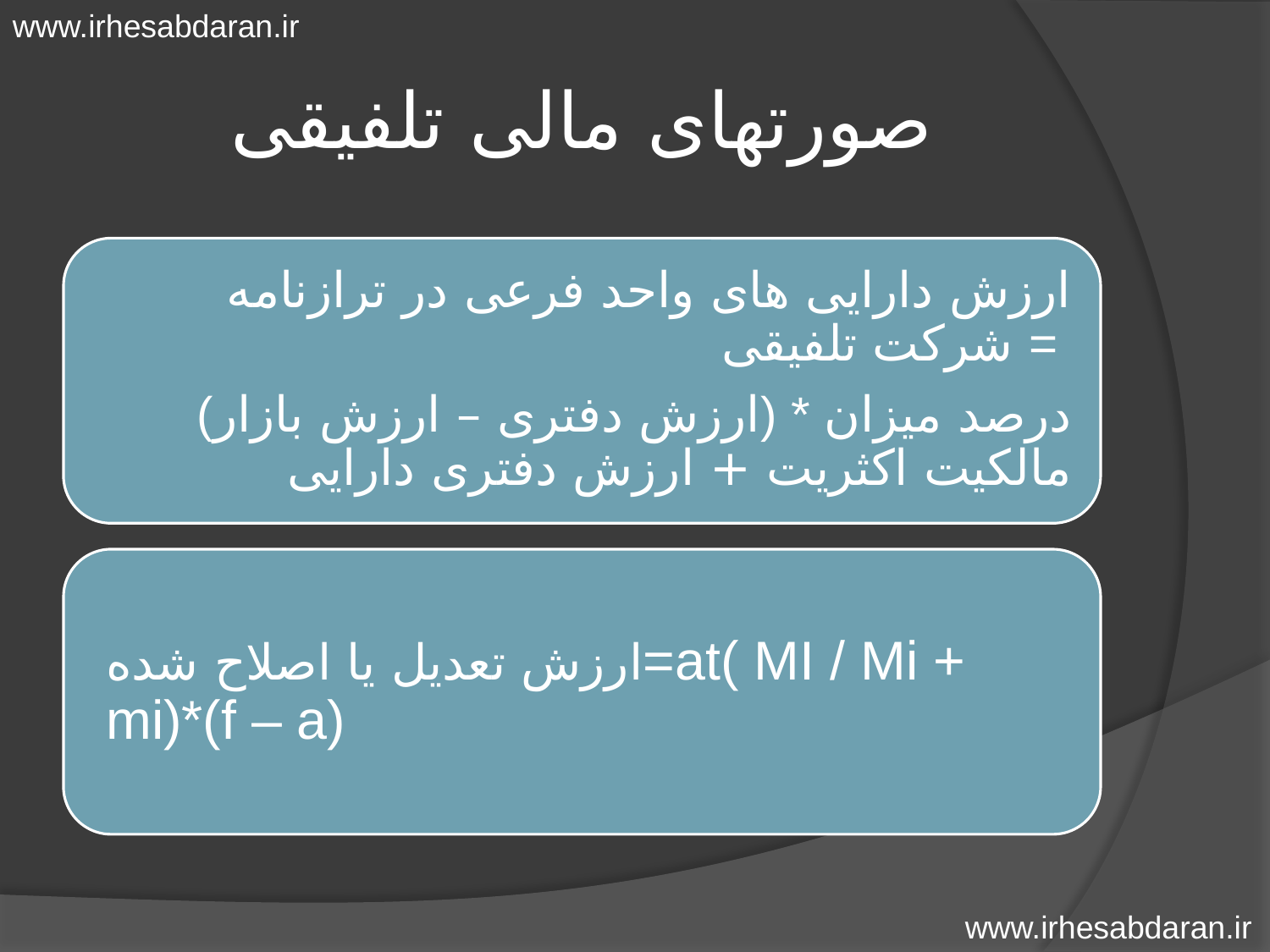

www.irhesabdaran.ir
# صورتهای مالی تلفیقی
ارزش دارایی های واحد فرعی در ترازنامه شرکت تلفیقی =
(ارزش دفتری – ارزش بازار) * درصد میزان مالکیت اکثریت + ارزش دفتری دارایی
ارزش تعدیل یا اصلاح شده=at( MI / Mi + mi)*(f – a)
www.irhesabdaran.ir